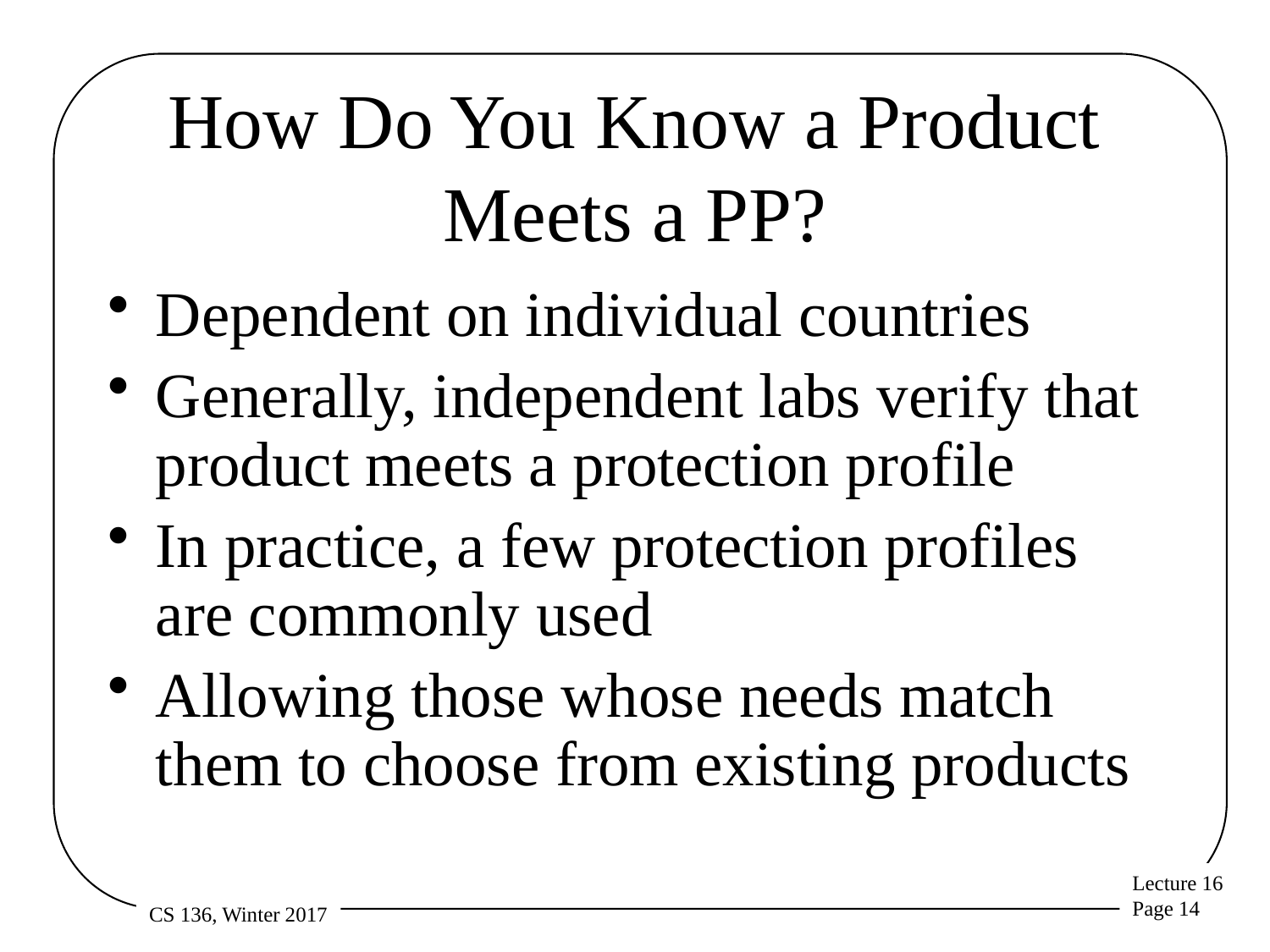

# How Do You Know a Product Meets a PP?
Dependent on individual countries
Generally, independent labs verify that product meets a protection profile
In practice, a few protection profiles are commonly used
Allowing those whose needs match them to choose from existing products